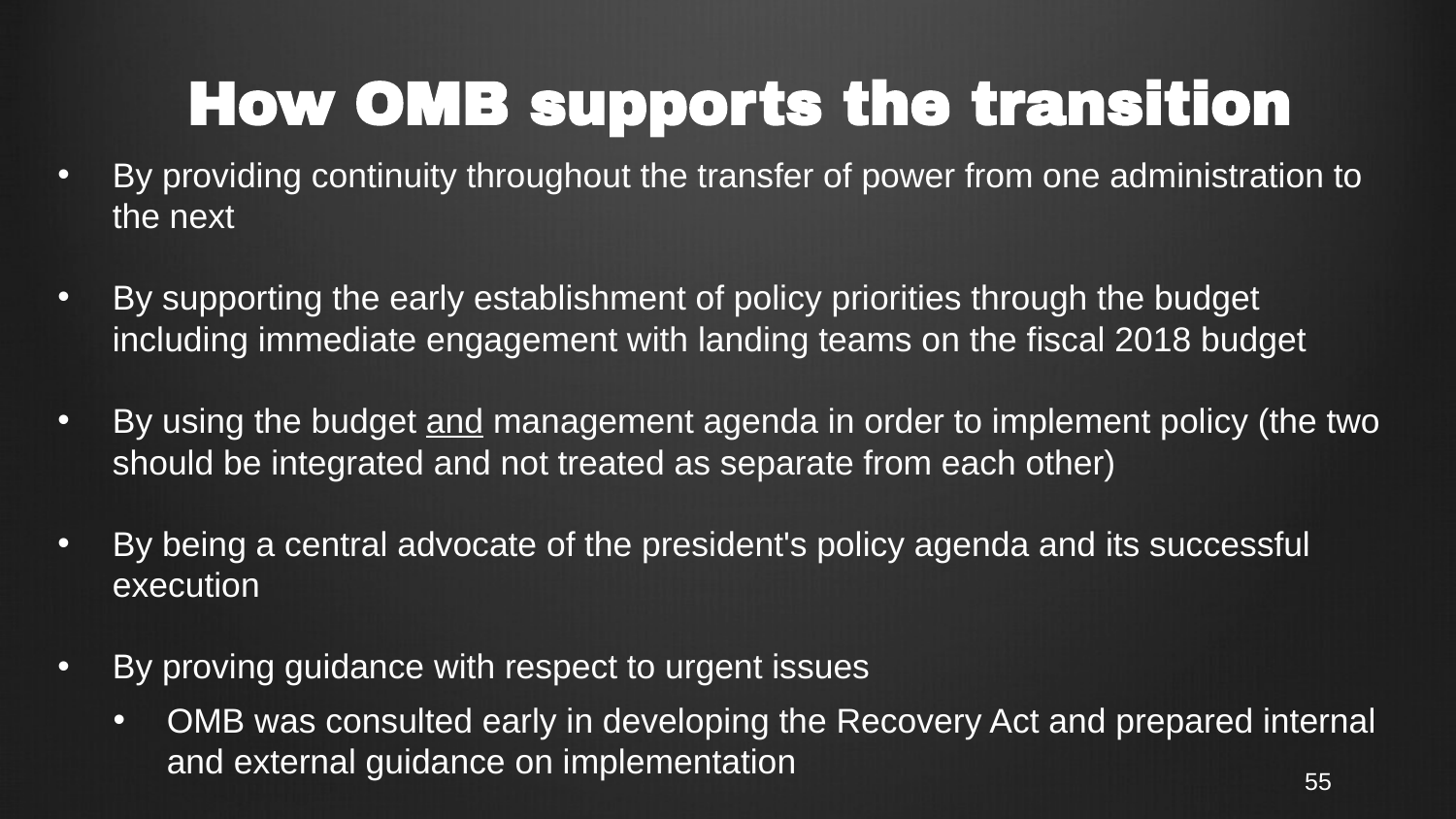

# How OMB supports the transition
By providing continuity throughout the transfer of power from one administration to the next
By supporting the early establishment of policy priorities through the budget including immediate engagement with landing teams on the fiscal 2018 budget
By using the budget and management agenda in order to implement policy (the two should be integrated and not treated as separate from each other)
By being a central advocate of the president's policy agenda and its successful execution
By proving guidance with respect to urgent issues
OMB was consulted early in developing the Recovery Act and prepared internal and external guidance on implementation

55